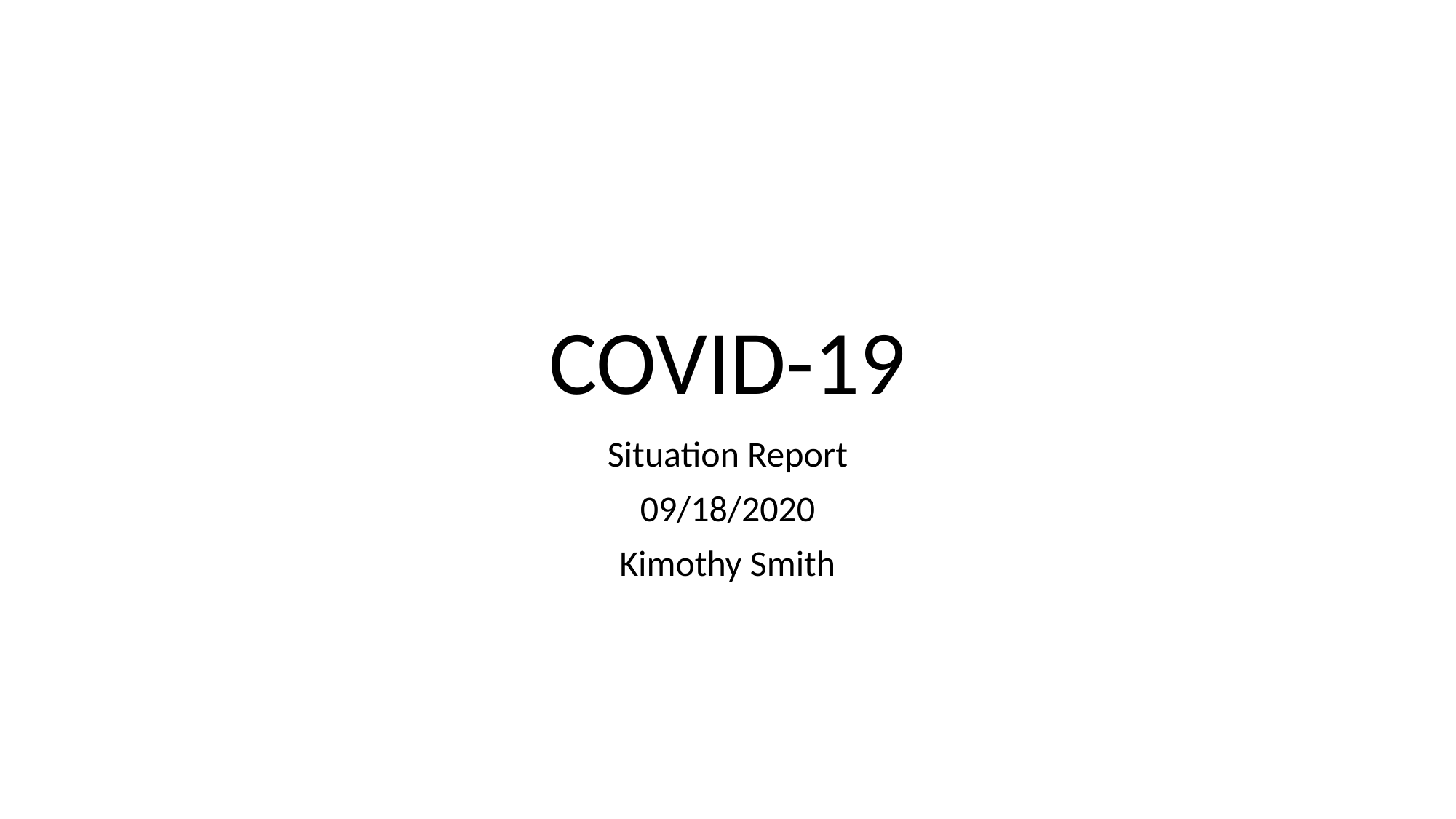

# COVID-19
Situation Report
09/18/2020
Kimothy Smith